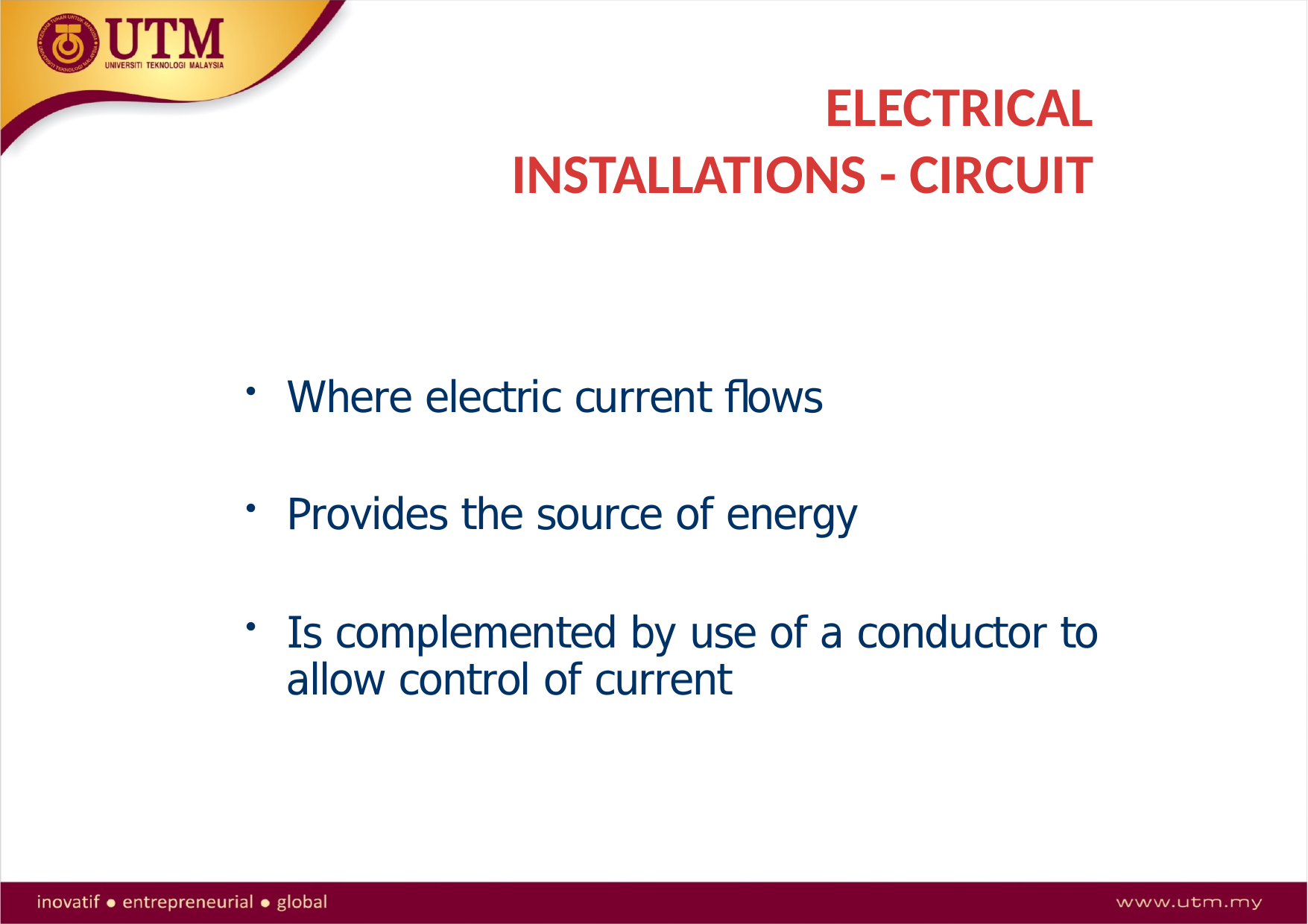

# ELECTRICAL INSTALLATIONS - CIRCUIT
Where electric current flows

Provides the source of energy

Is complemented by use of a conductor to allow control of current